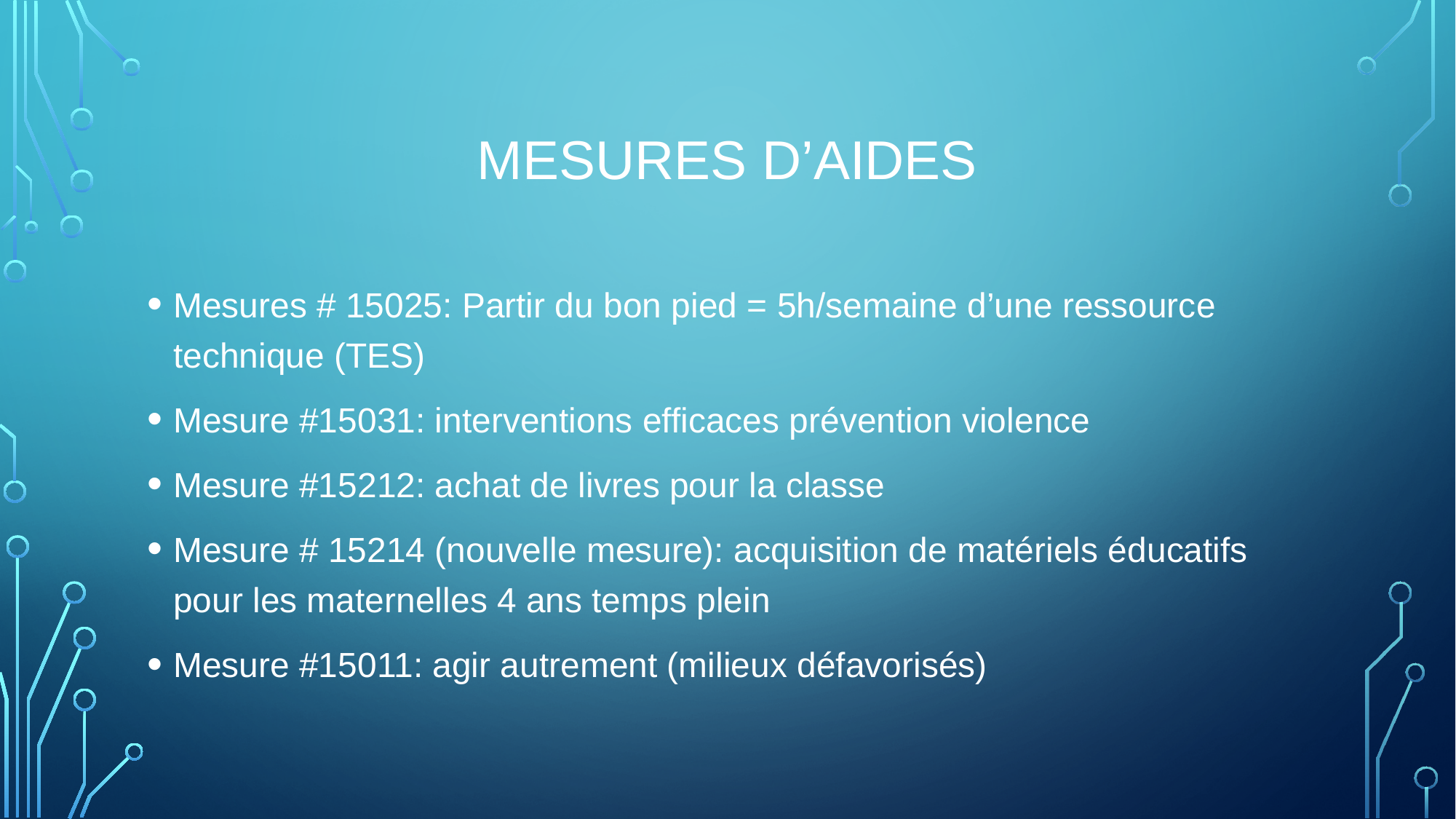

# Mesures d’Aides
Mesures # 15025: Partir du bon pied = 5h/semaine d’une ressource technique (TES)
Mesure #15031: interventions efficaces prévention violence
Mesure #15212: achat de livres pour la classe
Mesure # 15214 (nouvelle mesure): acquisition de matériels éducatifs pour les maternelles 4 ans temps plein
Mesure #15011: agir autrement (milieux défavorisés)